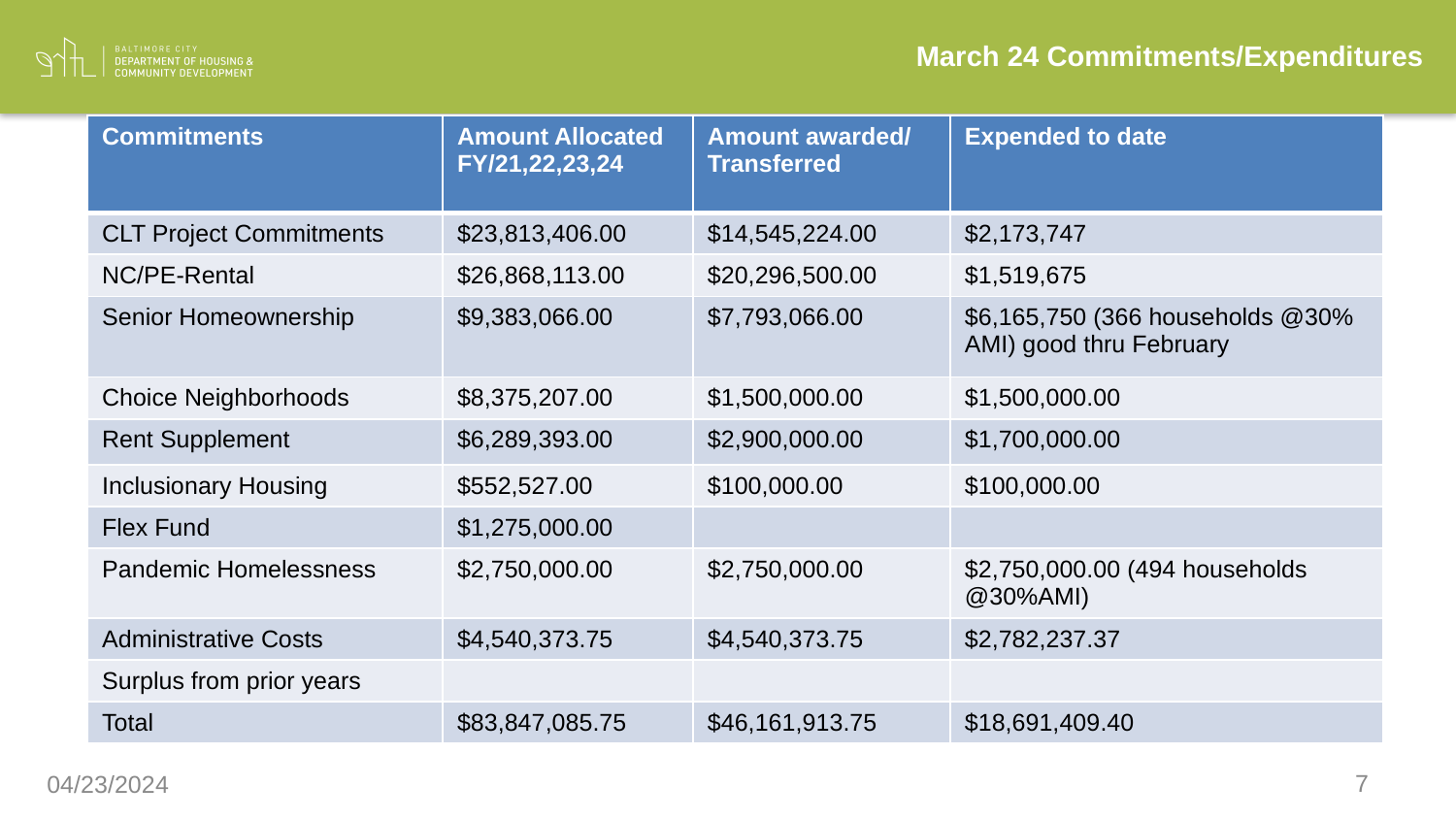

March 24 Commitments/Expenditures
| Commitments | Amount Allocated FY/21,22,23,24 | Amount awarded/ Transferred | Expended to date |
| --- | --- | --- | --- |
| CLT Project Commitments | $23,813,406.00 | $14,545,224.00 | $2,173,747 |
| NC/PE-Rental | $26,868,113.00 | $20,296,500.00 | $1,519,675 |
| Senior Homeownership | $9,383,066.00 | $7,793,066.00 | $6,165,750 (366 households @30% AMI) good thru February |
| Choice Neighborhoods | $8,375,207.00 | $1,500,000.00 | $1,500,000.00 |
| Rent Supplement | $6,289,393.00 | $2,900,000.00 | $1,700,000.00 |
| Inclusionary Housing | $552,527.00 | $100,000.00 | $100,000.00 |
| Flex Fund | $1,275,000.00 |  |  |
| Pandemic Homelessness | $2,750,000.00 | $2,750,000.00 | $2,750,000.00 (494 households @30%AMI) |
| Administrative Costs | $4,540,373.75 | $4,540,373.75 | $2,782,237.37 |
| Surplus from prior years |  |  |  |
| Total | $83,847,085.75 | $46,161,913.75 | $18,691,409.40 |
7
04/23/2024